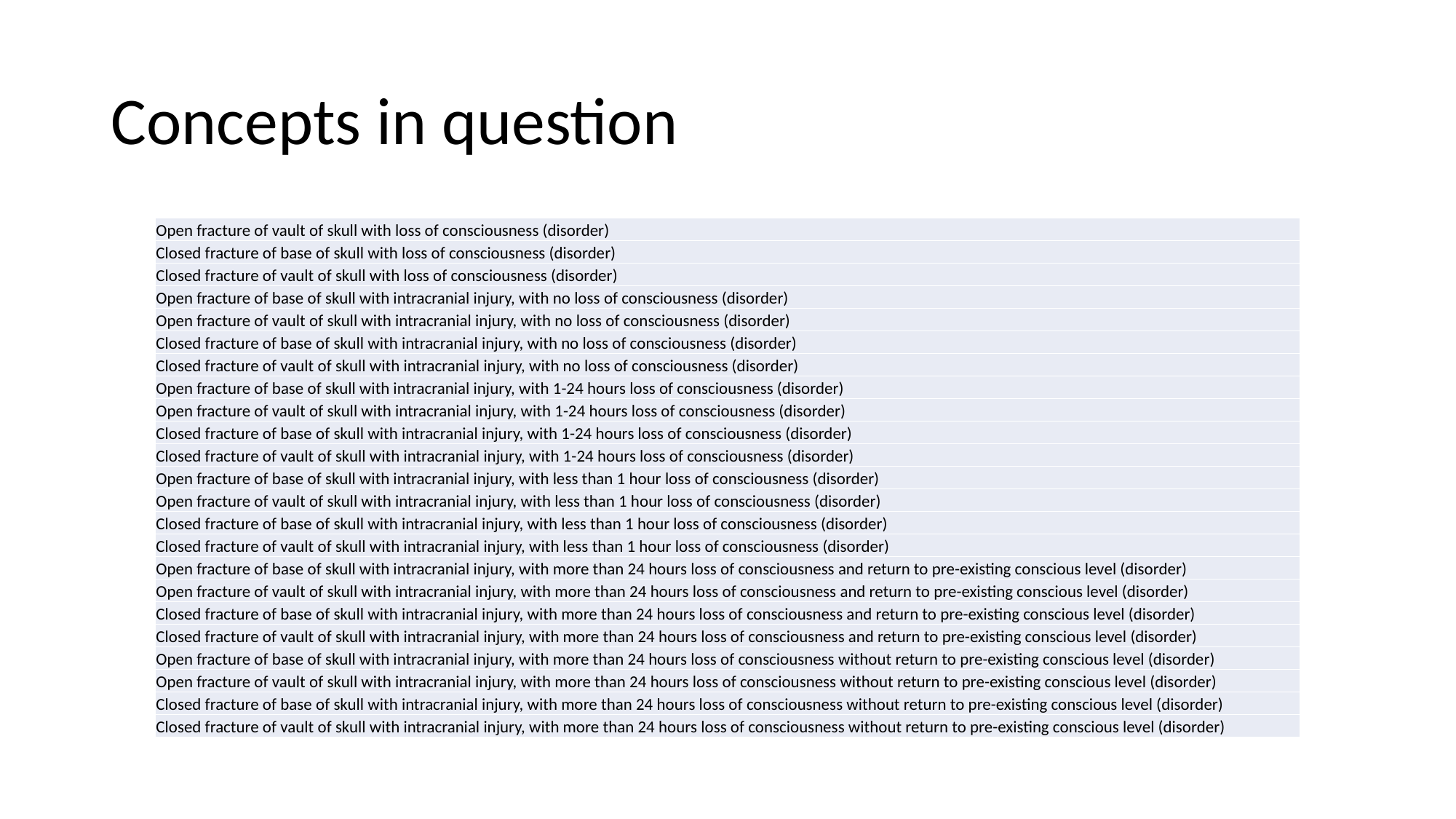

# Concepts in question
| Open fracture of vault of skull with loss of consciousness (disorder) |
| --- |
| Closed fracture of base of skull with loss of consciousness (disorder) |
| Closed fracture of vault of skull with loss of consciousness (disorder) |
| Open fracture of base of skull with intracranial injury, with no loss of consciousness (disorder) |
| Open fracture of vault of skull with intracranial injury, with no loss of consciousness (disorder) |
| Closed fracture of base of skull with intracranial injury, with no loss of consciousness (disorder) |
| Closed fracture of vault of skull with intracranial injury, with no loss of consciousness (disorder) |
| Open fracture of base of skull with intracranial injury, with 1-24 hours loss of consciousness (disorder) |
| Open fracture of vault of skull with intracranial injury, with 1-24 hours loss of consciousness (disorder) |
| Closed fracture of base of skull with intracranial injury, with 1-24 hours loss of consciousness (disorder) |
| Closed fracture of vault of skull with intracranial injury, with 1-24 hours loss of consciousness (disorder) |
| Open fracture of base of skull with intracranial injury, with less than 1 hour loss of consciousness (disorder) |
| Open fracture of vault of skull with intracranial injury, with less than 1 hour loss of consciousness (disorder) |
| Closed fracture of base of skull with intracranial injury, with less than 1 hour loss of consciousness (disorder) |
| Closed fracture of vault of skull with intracranial injury, with less than 1 hour loss of consciousness (disorder) |
| Open fracture of base of skull with intracranial injury, with more than 24 hours loss of consciousness and return to pre-existing conscious level (disorder) |
| Open fracture of vault of skull with intracranial injury, with more than 24 hours loss of consciousness and return to pre-existing conscious level (disorder) |
| Closed fracture of base of skull with intracranial injury, with more than 24 hours loss of consciousness and return to pre-existing conscious level (disorder) |
| Closed fracture of vault of skull with intracranial injury, with more than 24 hours loss of consciousness and return to pre-existing conscious level (disorder) |
| Open fracture of base of skull with intracranial injury, with more than 24 hours loss of consciousness without return to pre-existing conscious level (disorder) |
| Open fracture of vault of skull with intracranial injury, with more than 24 hours loss of consciousness without return to pre-existing conscious level (disorder) |
| Closed fracture of base of skull with intracranial injury, with more than 24 hours loss of consciousness without return to pre-existing conscious level (disorder) |
| Closed fracture of vault of skull with intracranial injury, with more than 24 hours loss of consciousness without return to pre-existing conscious level (disorder) |